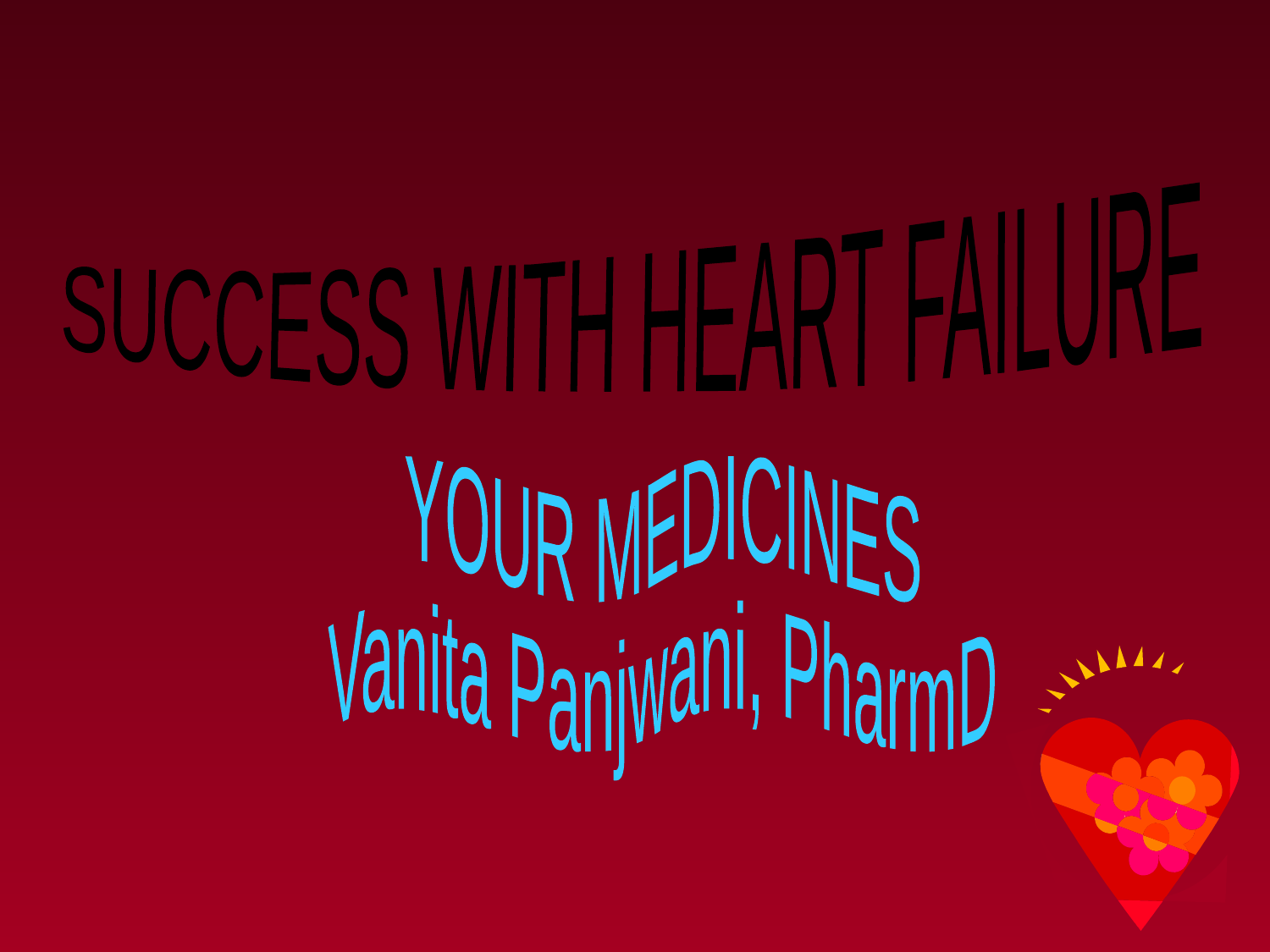

SUCCESS WITH HEART FAILURE
YOUR MEDICINES
Vanita Panjwani, PharmD